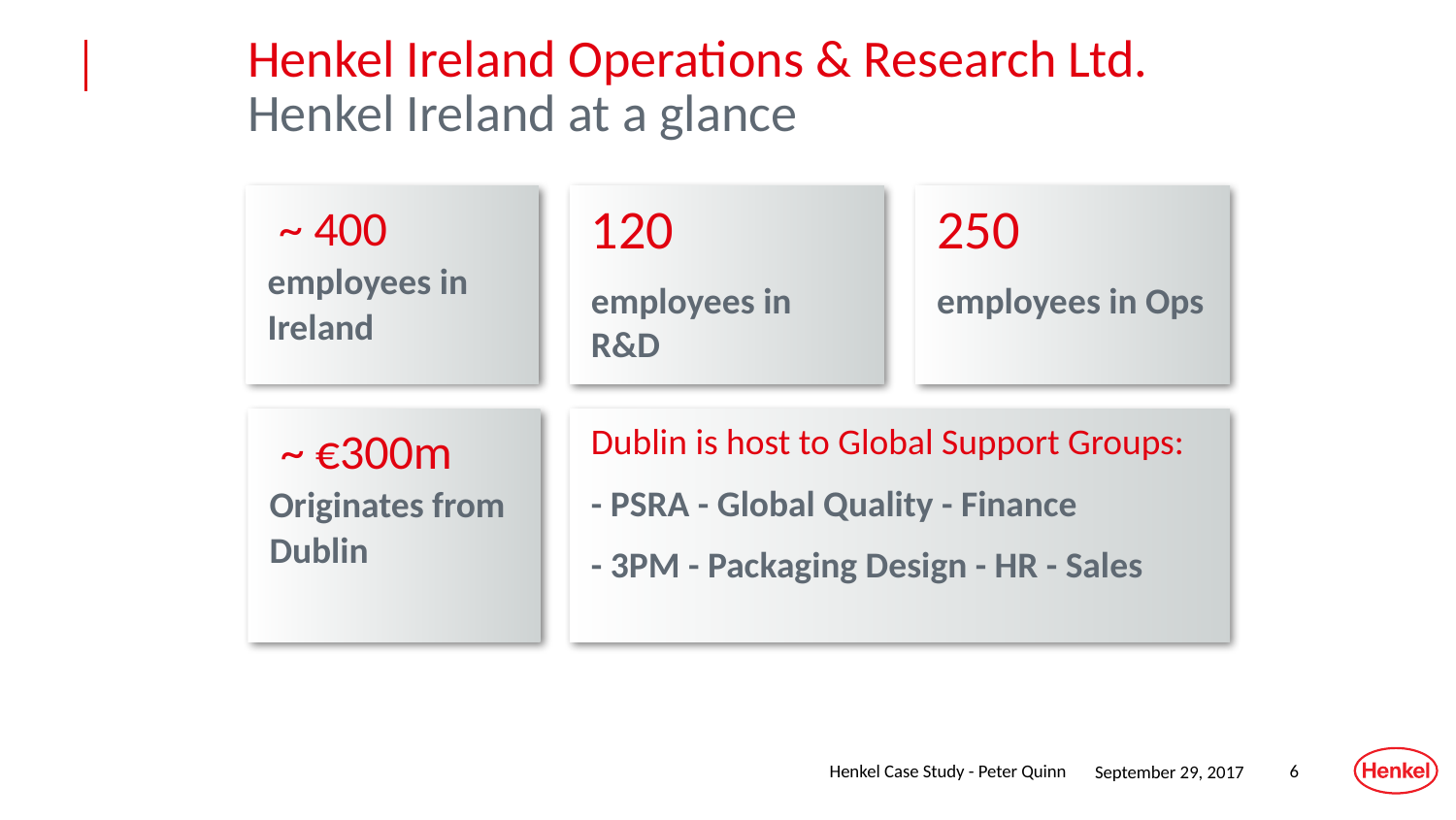

Henkel Ireland Operations & Research Ltd.
Henkel Ireland at a glance
120
employees in R&D
250
employees in Ops
 ~ 400 employees in Ireland
 ~ €300m Originates from Dublin
Dublin is host to Global Support Groups:
- PSRA - Global Quality - Finance
- 3PM - Packaging Design - HR - Sales
Henkel Case Study - Peter Quinn
September 29, 2017